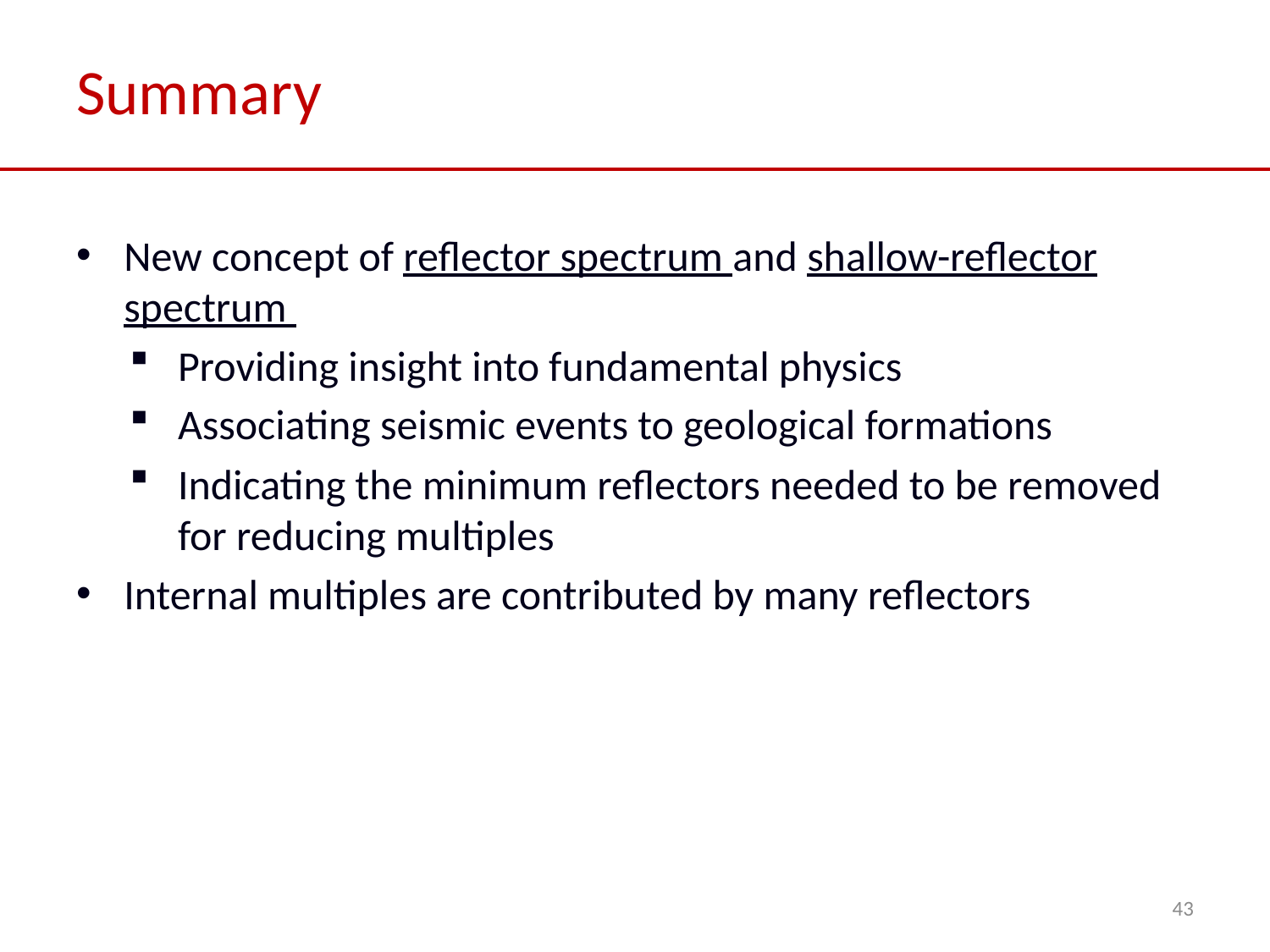

# Summary
New concept of reflector spectrum and shallow-reflector spectrum
Providing insight into fundamental physics
Associating seismic events to geological formations
Indicating the minimum reflectors needed to be removed for reducing multiples
Internal multiples are contributed by many reflectors

43